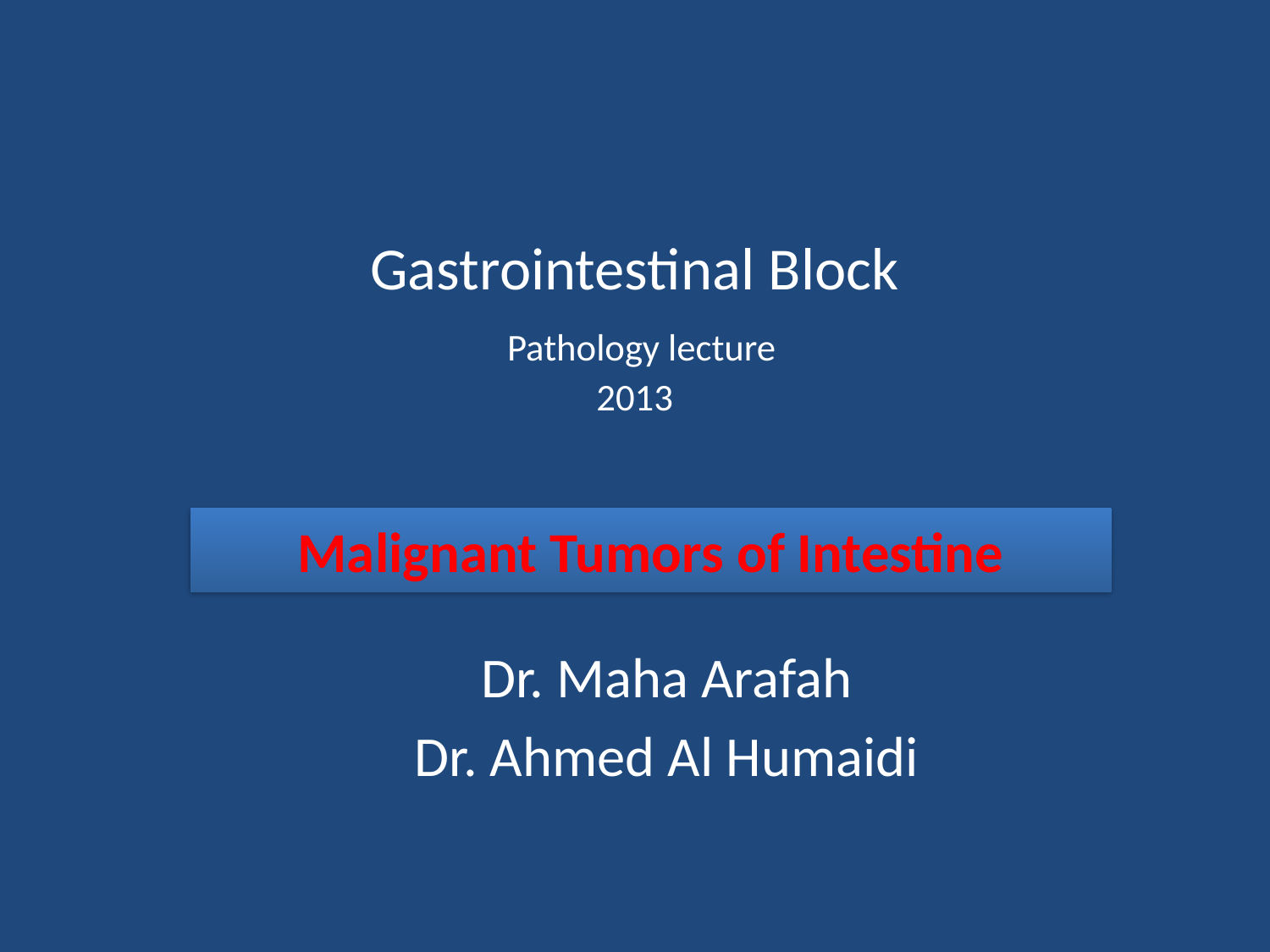

# Gastrointestinal Block Pathology lecture 2013
Malignant Tumors of Intestine
Dr. Maha Arafah
Dr. Ahmed Al Humaidi